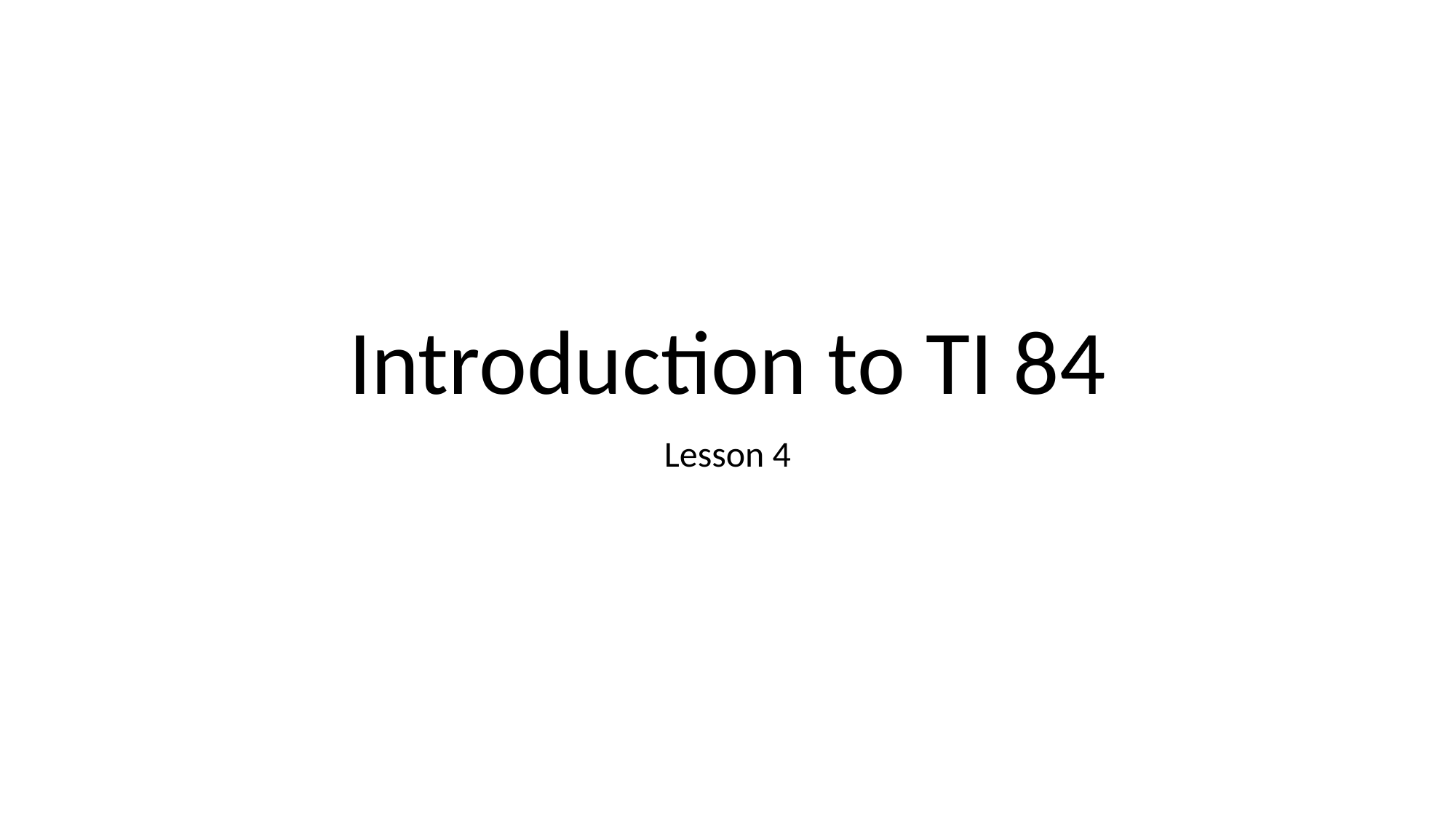

# Introduction to TI 84
Lesson 4